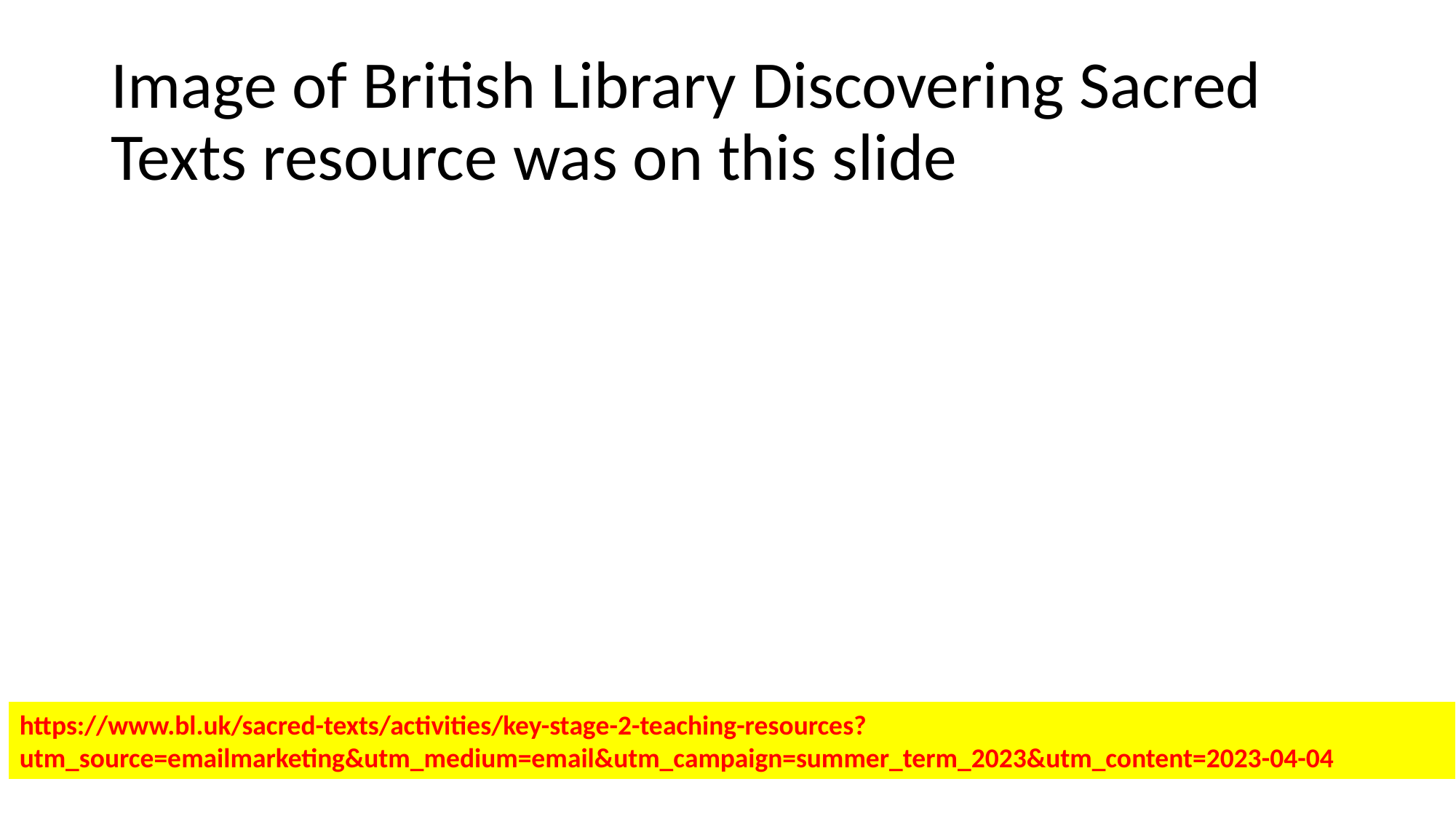

# Image of British Library Discovering Sacred Texts resource was on this slide

https://www.bl.uk/sacred-texts/activities/key-stage-2-teaching-resources?utm_source=emailmarketing&utm_medium=email&utm_campaign=summer_term_2023&utm_content=2023-04-04